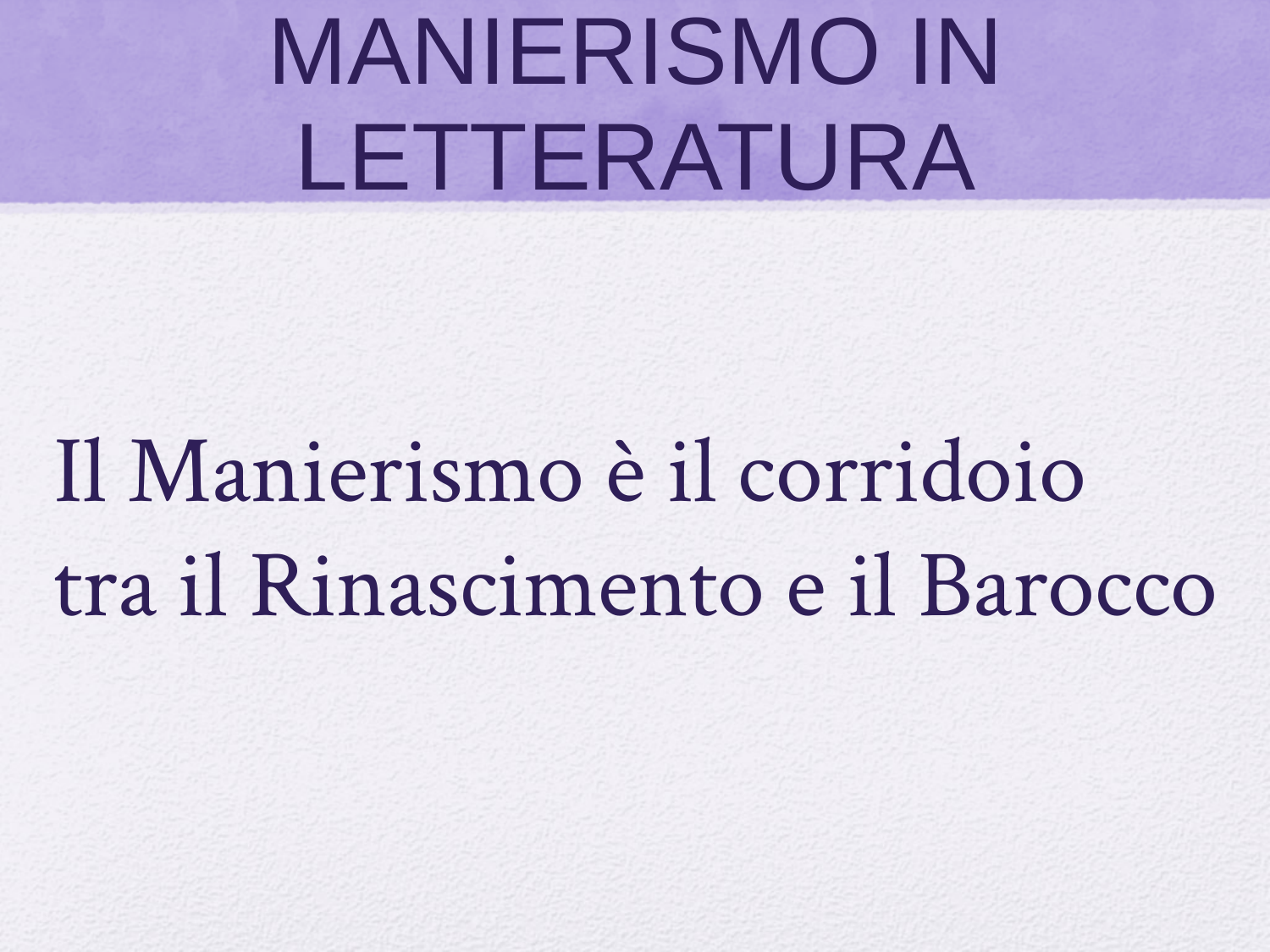

# Manierismo in letteratura

Il Manierismo è il corridoio
tra il Rinascimento e il Barocco